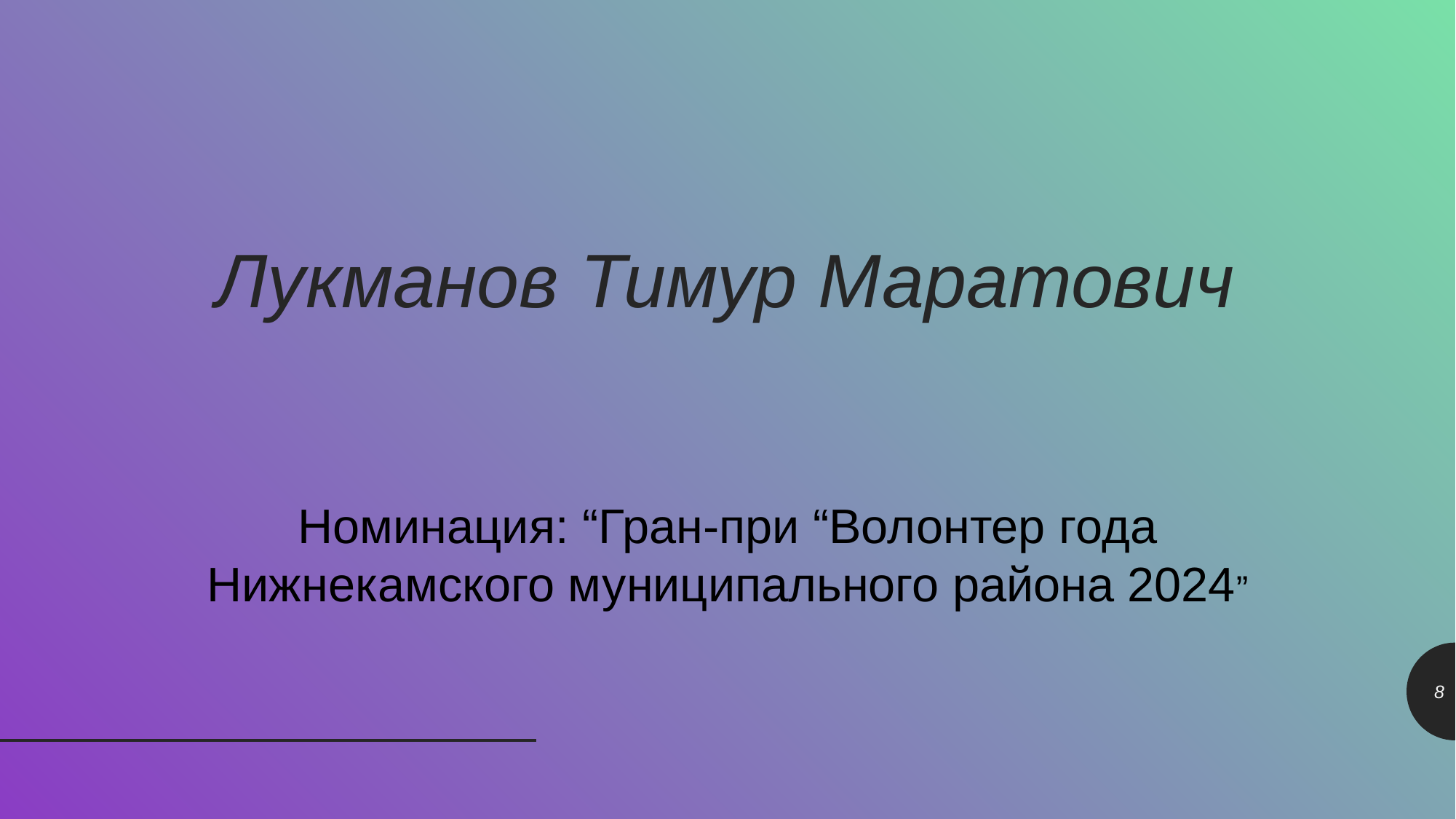

Лукманов Тимур Маратович
Номинация: “Гран-при “Волонтер года Нижнекамского муниципального района 2024”
8